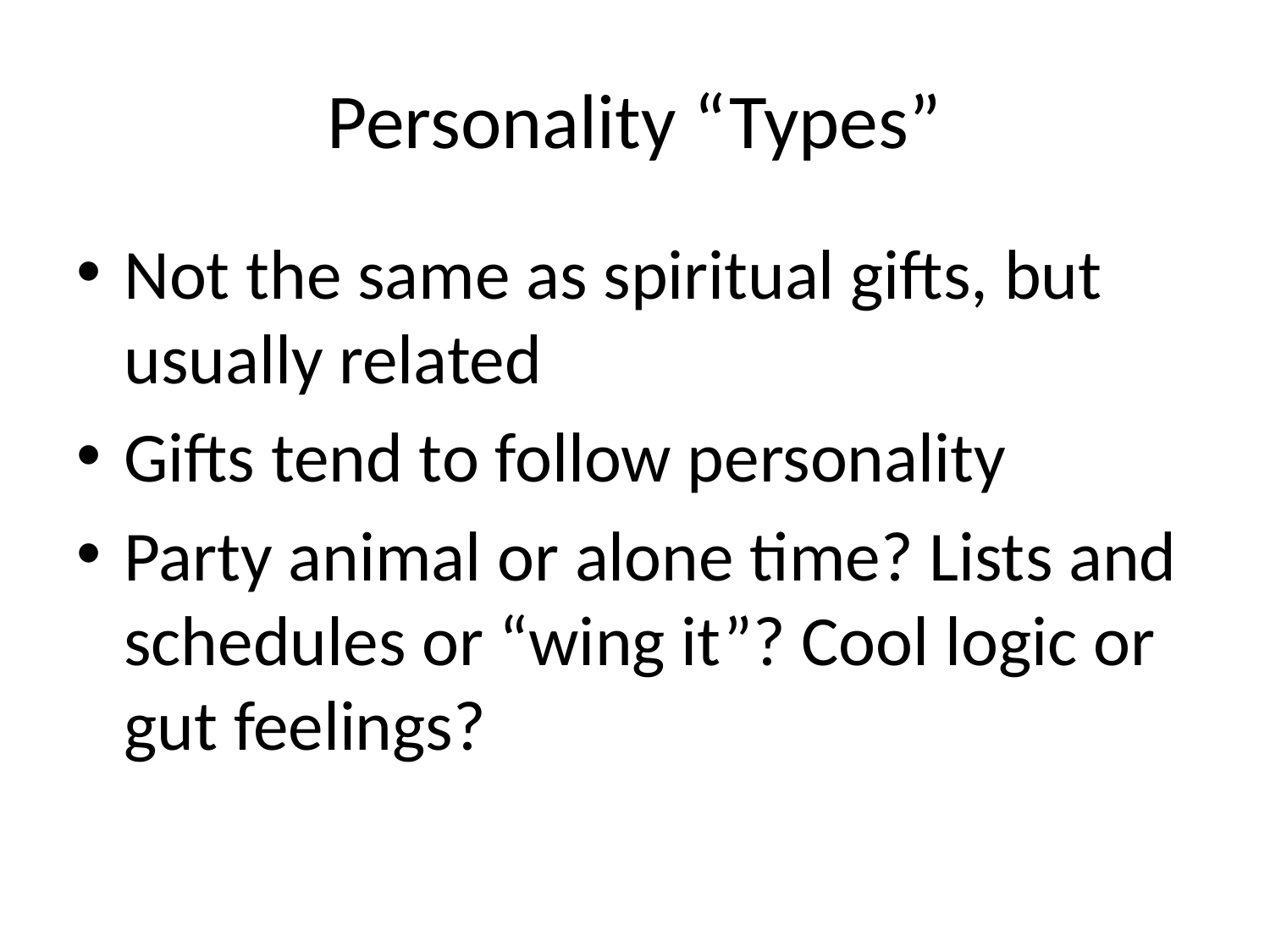

# Personality “Types”
Not the same as spiritual gifts, but usually related
Gifts tend to follow personality
Party animal or alone time? Lists and schedules or “wing it”? Cool logic or gut feelings?